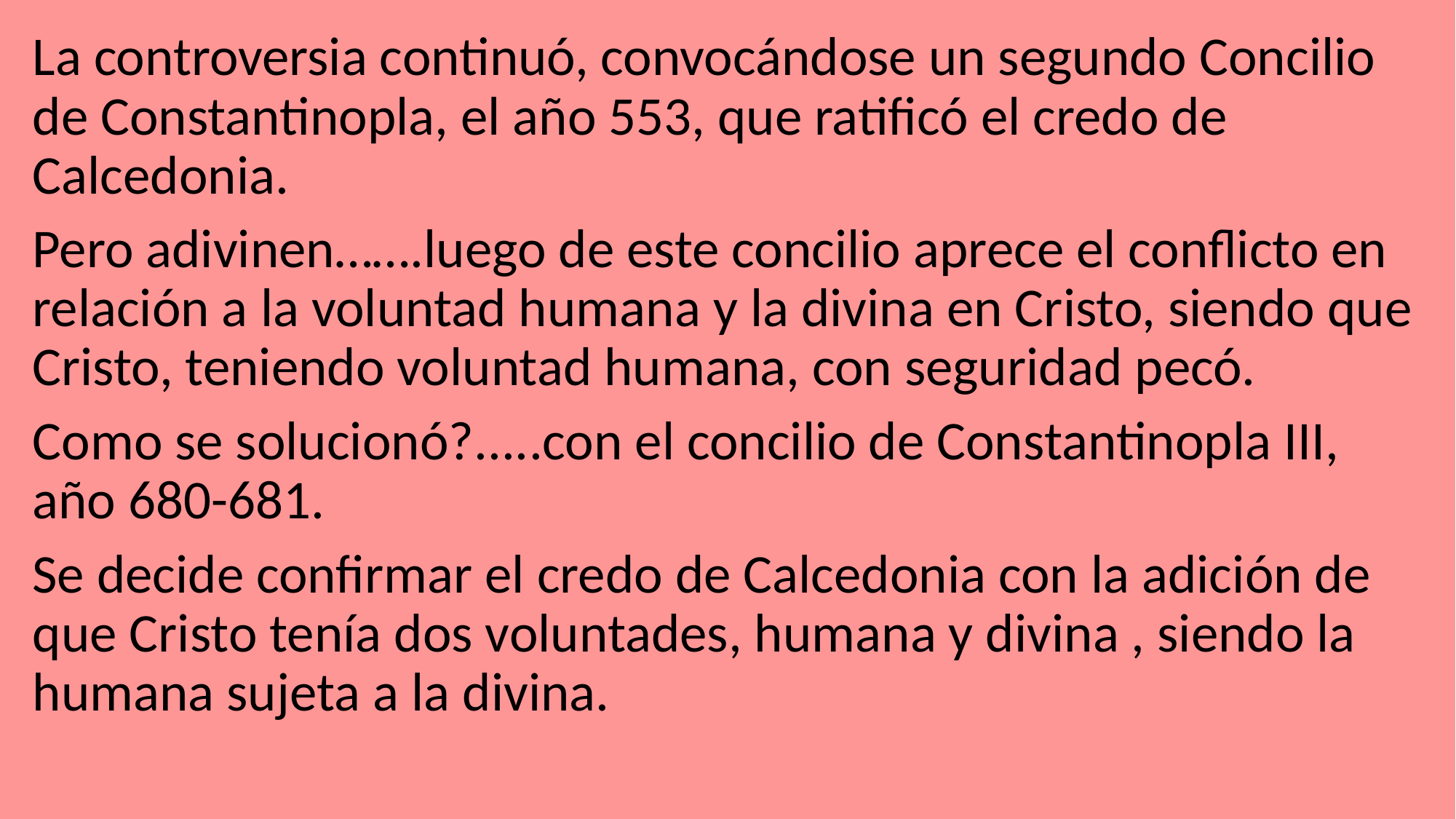

La controversia continuó, convocándose un segundo Concilio de Constantinopla, el año 553, que ratificó el credo de Calcedonia.
Pero adivinen…….luego de este concilio aprece el conflicto en relación a la voluntad humana y la divina en Cristo, siendo que Cristo, teniendo voluntad humana, con seguridad pecó.
Como se solucionó?.....con el concilio de Constantinopla III, año 680-681.
Se decide confirmar el credo de Calcedonia con la adición de que Cristo tenía dos voluntades, humana y divina , siendo la humana sujeta a la divina.